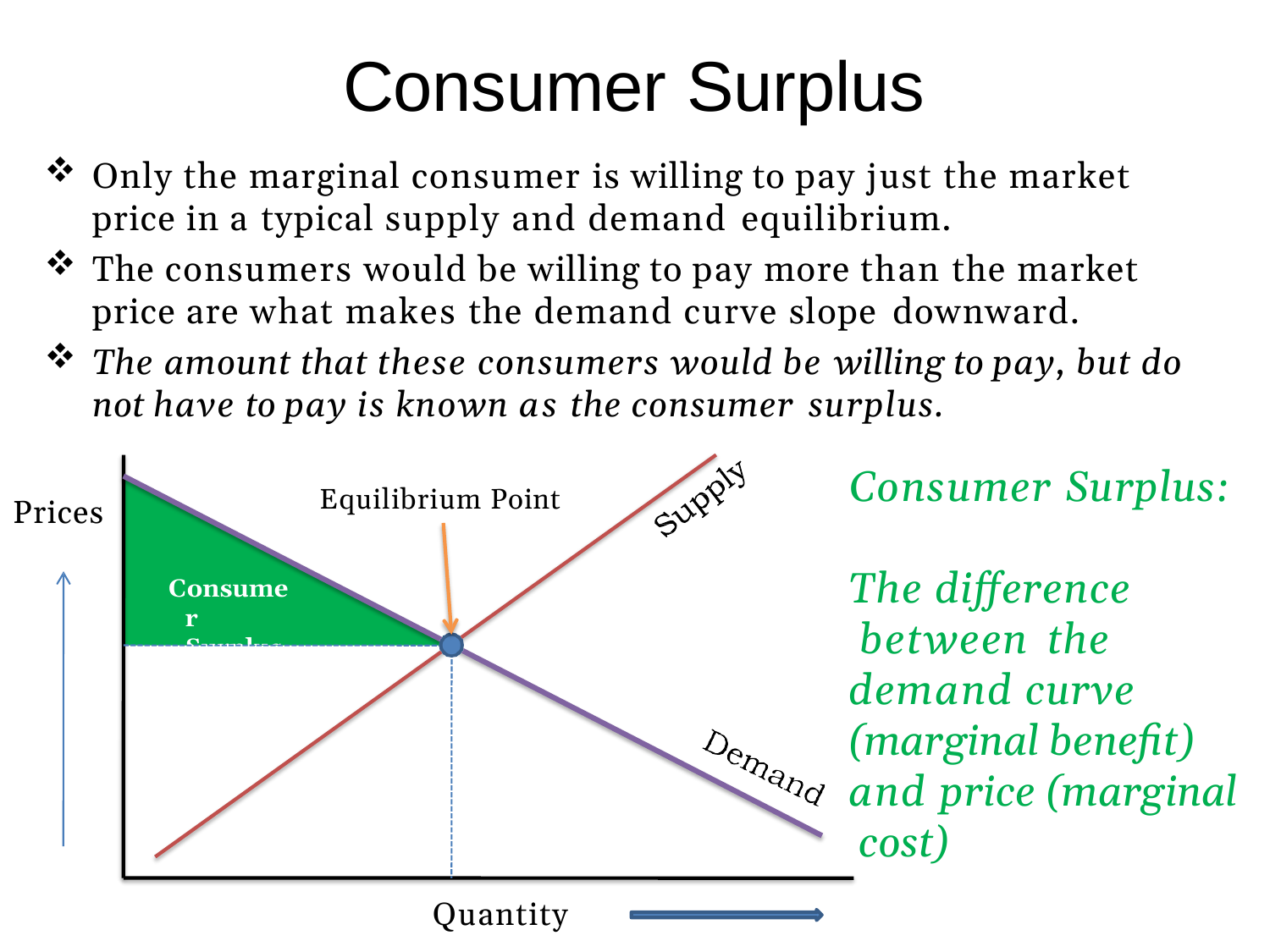

# Consumer Surplus
Only the marginal consumer is willing to pay just the market  price in a typical supply and demand equilibrium.
The consumers would be willing to pay more than the market  price are what makes the demand curve slope downward.
The amount that these consumers would be willing to pay, but do  not have to pay is known as the consumer surplus.

Consumer Surplus:

Equilibrium Point
Prices

The difference  between	the
Consumer  Surplus

demand curve  (marginal benefit)  and price (marginal  cost)

Quantity